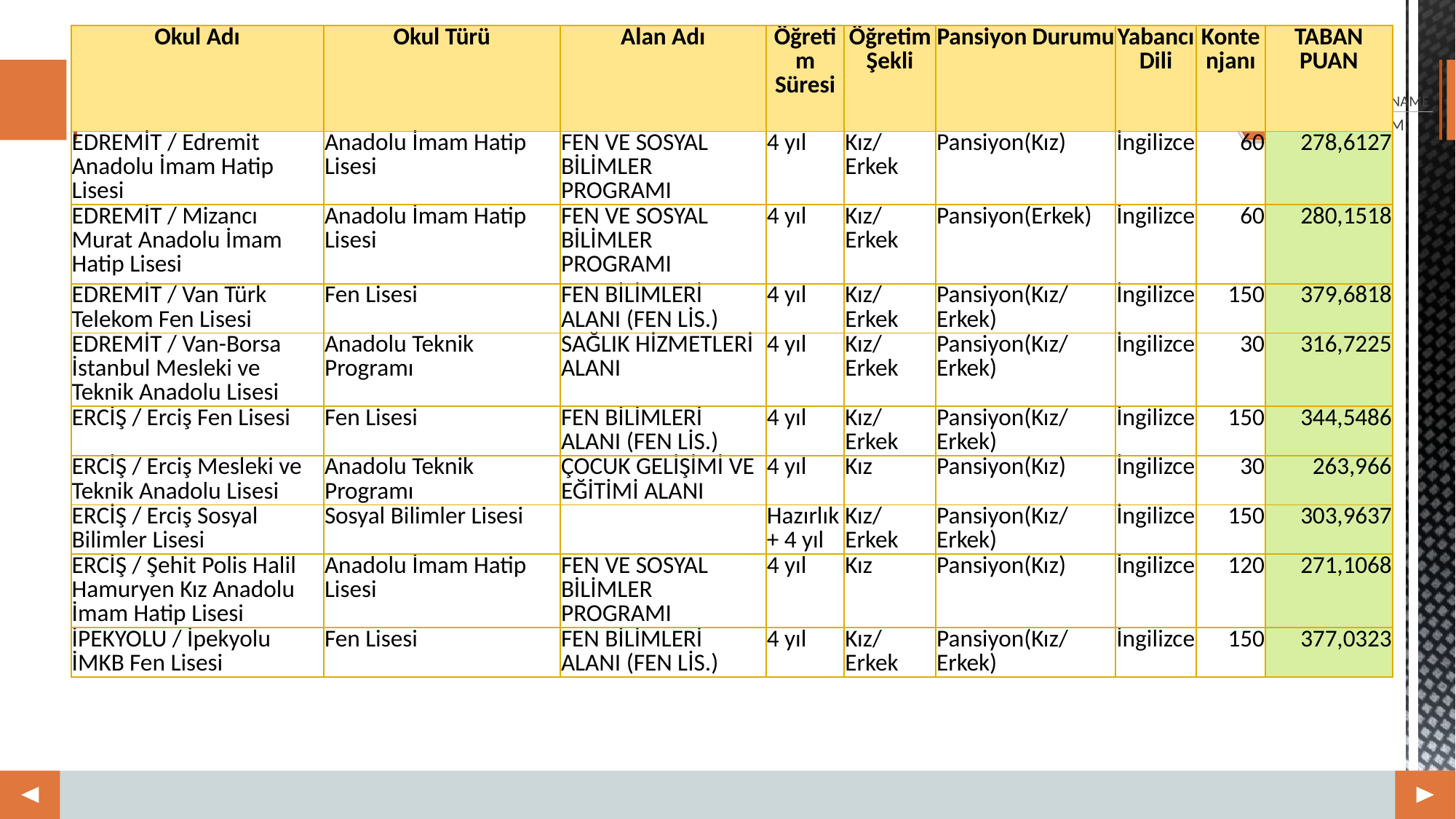

| Okul Adı | Okul Türü | Alan Adı | Öğretim Süresi | Öğretim Şekli | Pansiyon Durumu | Yabancı Dili | Kontenjanı | TABAN PUAN |
| --- | --- | --- | --- | --- | --- | --- | --- | --- |
| EDREMİT / Edremit Anadolu İmam Hatip Lisesi | Anadolu İmam Hatip Lisesi | FEN VE SOSYAL BİLİMLER PROGRAMI | 4 yıl | Kız/Erkek | Pansiyon(Kız) | İngilizce | 60 | 278,6127 |
| EDREMİT / Mizancı Murat Anadolu İmam Hatip Lisesi | Anadolu İmam Hatip Lisesi | FEN VE SOSYAL BİLİMLER PROGRAMI | 4 yıl | Kız/Erkek | Pansiyon(Erkek) | İngilizce | 60 | 280,1518 |
| EDREMİT / Van Türk Telekom Fen Lisesi | Fen Lisesi | FEN BİLİMLERİ ALANI (FEN LİS.) | 4 yıl | Kız/Erkek | Pansiyon(Kız/Erkek) | İngilizce | 150 | 379,6818 |
| EDREMİT / Van-Borsa İstanbul Mesleki ve Teknik Anadolu Lisesi | Anadolu Teknik Programı | SAĞLIK HİZMETLERİ ALANI | 4 yıl | Kız/Erkek | Pansiyon(Kız/Erkek) | İngilizce | 30 | 316,7225 |
| ERCİŞ / Erciş Fen Lisesi | Fen Lisesi | FEN BİLİMLERİ ALANI (FEN LİS.) | 4 yıl | Kız/Erkek | Pansiyon(Kız/Erkek) | İngilizce | 150 | 344,5486 |
| ERCİŞ / Erciş Mesleki ve Teknik Anadolu Lisesi | Anadolu Teknik Programı | ÇOCUK GELİŞİMİ VE EĞİTİMİ ALANI | 4 yıl | Kız | Pansiyon(Kız) | İngilizce | 30 | 263,966 |
| ERCİŞ / Erciş Sosyal Bilimler Lisesi | Sosyal Bilimler Lisesi |  | Hazırlık + 4 yıl | Kız/Erkek | Pansiyon(Kız/Erkek) | İngilizce | 150 | 303,9637 |
| ERCİŞ / Şehit Polis Halil Hamuryen Kız Anadolu İmam Hatip Lisesi | Anadolu İmam Hatip Lisesi | FEN VE SOSYAL BİLİMLER PROGRAMI | 4 yıl | Kız | Pansiyon(Kız) | İngilizce | 120 | 271,1068 |
| İPEKYOLU / İpekyolu İMKB Fen Lisesi | Fen Lisesi | FEN BİLİMLERİ ALANI (FEN LİS.) | 4 yıl | Kız/Erkek | Pansiyon(Kız/Erkek) | İngilizce | 150 | 377,0323 |